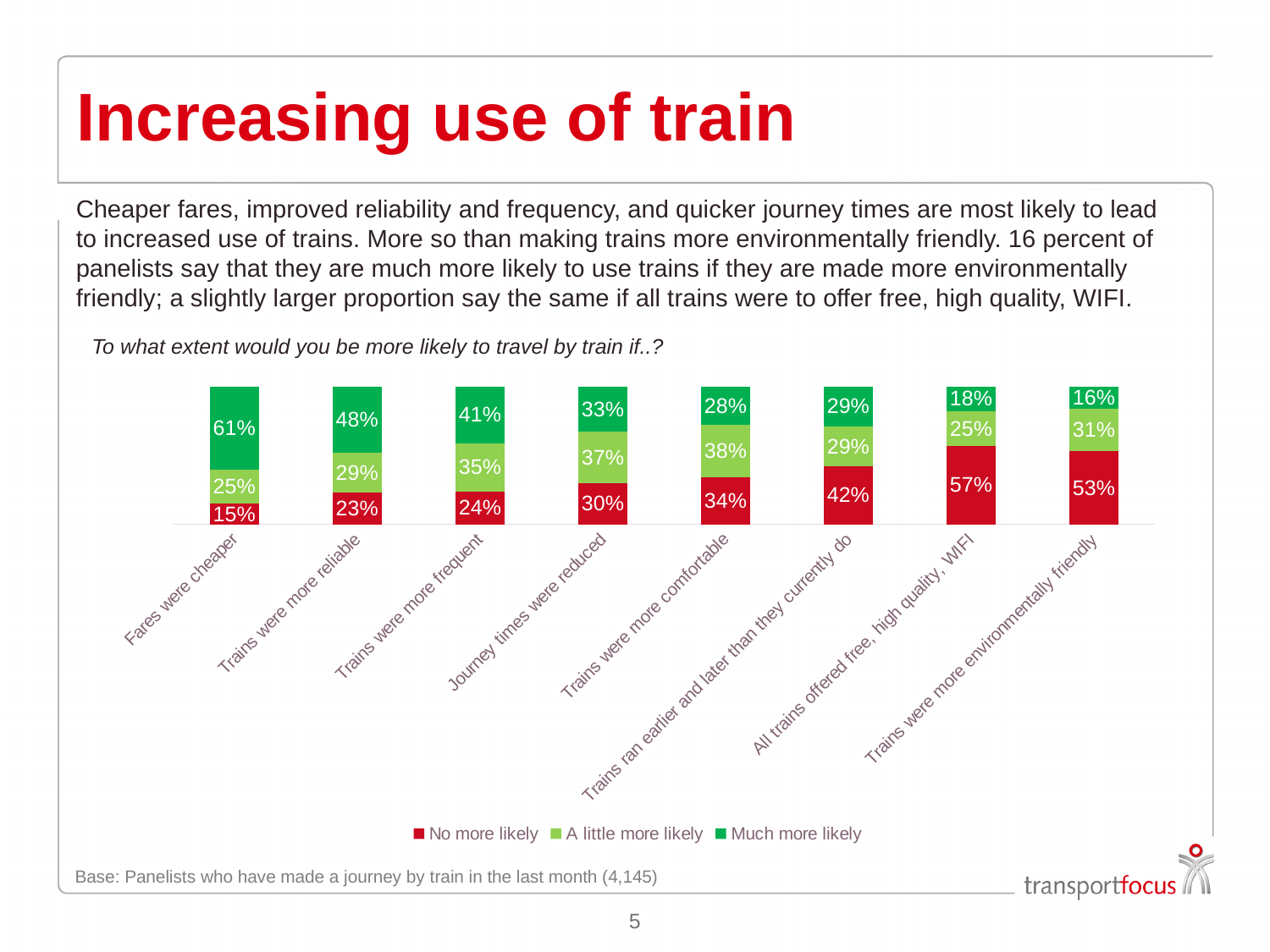

# Increasing use of train
Cheaper fares, improved reliability and frequency, and quicker journey times are most likely to lead to increased use of trains. More so than making trains more environmentally friendly. 16 percent of panelists say that they are much more likely to use trains if they are made more environmentally friendly; a slightly larger proportion say the same if all trains were to offer free, high quality, WIFI.

To what extent would you be more likely to travel by train if..?

### Chart

| Category | No more likely | A little more likely | Much more likely |
|---|---|---|---|
| Fares were cheaper | 0.15 | 0.25 | 0.61 |
| Trains were more reliable | 0.23 | 0.29 | 0.48 |
| Trains were more frequent | 0.24 | 0.35 | 0.41 |
| Journey times were reduced | 0.3 | 0.37 | 0.33 |
| Trains were more comfortable | 0.34 | 0.38 | 0.28 |
| Trains ran earlier and later than they currently do | 0.42 | 0.29 | 0.29 |
| All trains offered free, high quality, WIFI | 0.57 | 0.25 | 0.18 |
| Trains were more environmentally friendly | 0.53 | 0.31 | 0.16 |
Base: Panelists who have made a journey by train in the last month (4,145)
5